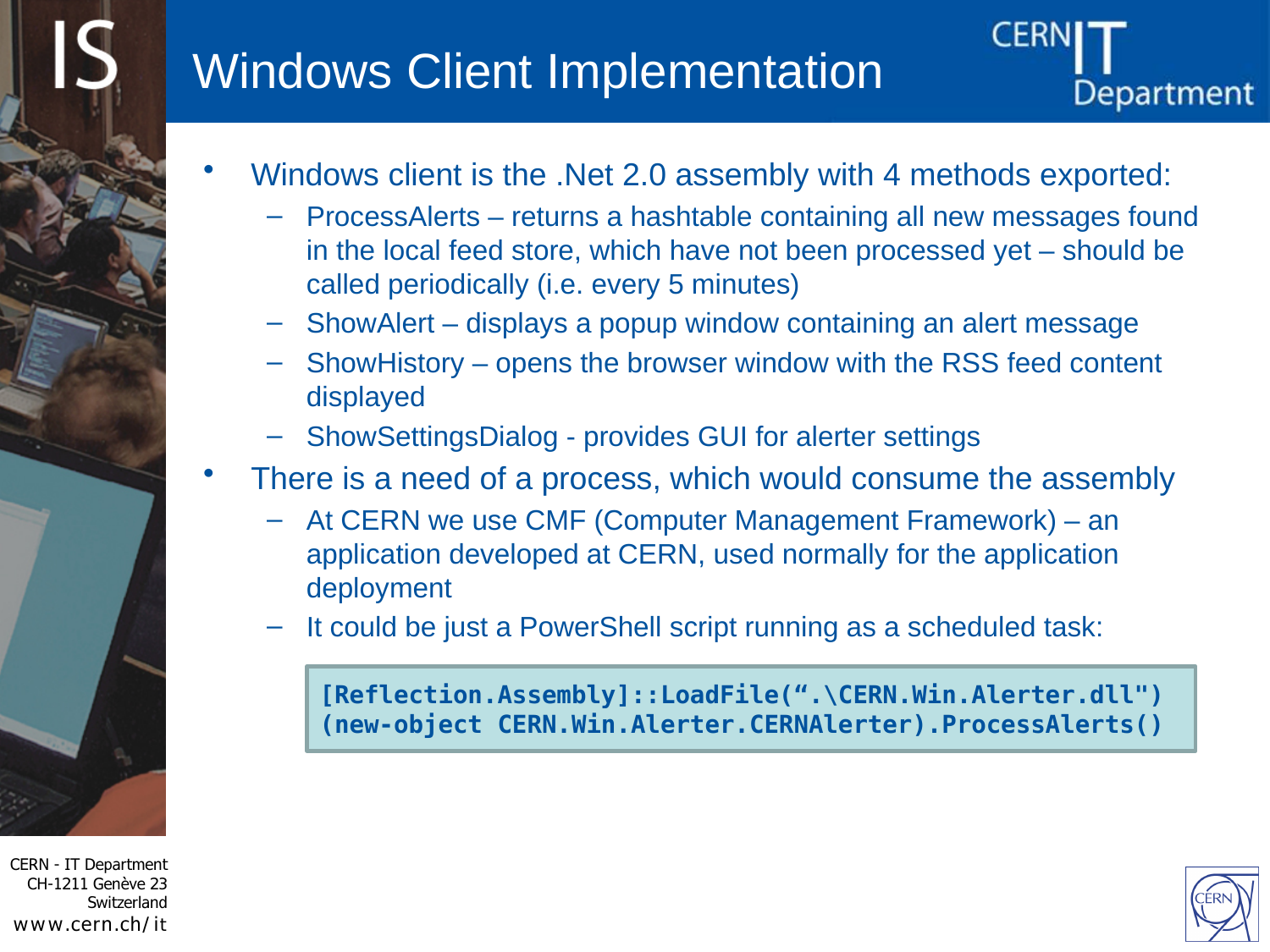

# Windows Client Implementation
Windows client is the .Net 2.0 assembly with 4 methods exported:
ProcessAlerts – returns a hashtable containing all new messages found in the local feed store, which have not been processed yet – should be called periodically (i.e. every 5 minutes)
ShowAlert – displays a popup window containing an alert message
ShowHistory – opens the browser window with the RSS feed content displayed
ShowSettingsDialog - provides GUI for alerter settings
There is a need of a process, which would consume the assembly
At CERN we use CMF (Computer Management Framework) – an application developed at CERN, used normally for the application deployment
It could be just a PowerShell script running as a scheduled task:
[Reflection.Assembly]::LoadFile(“.\CERN.Win.Alerter.dll")
(new-object CERN.Win.Alerter.CERNAlerter).ProcessAlerts()